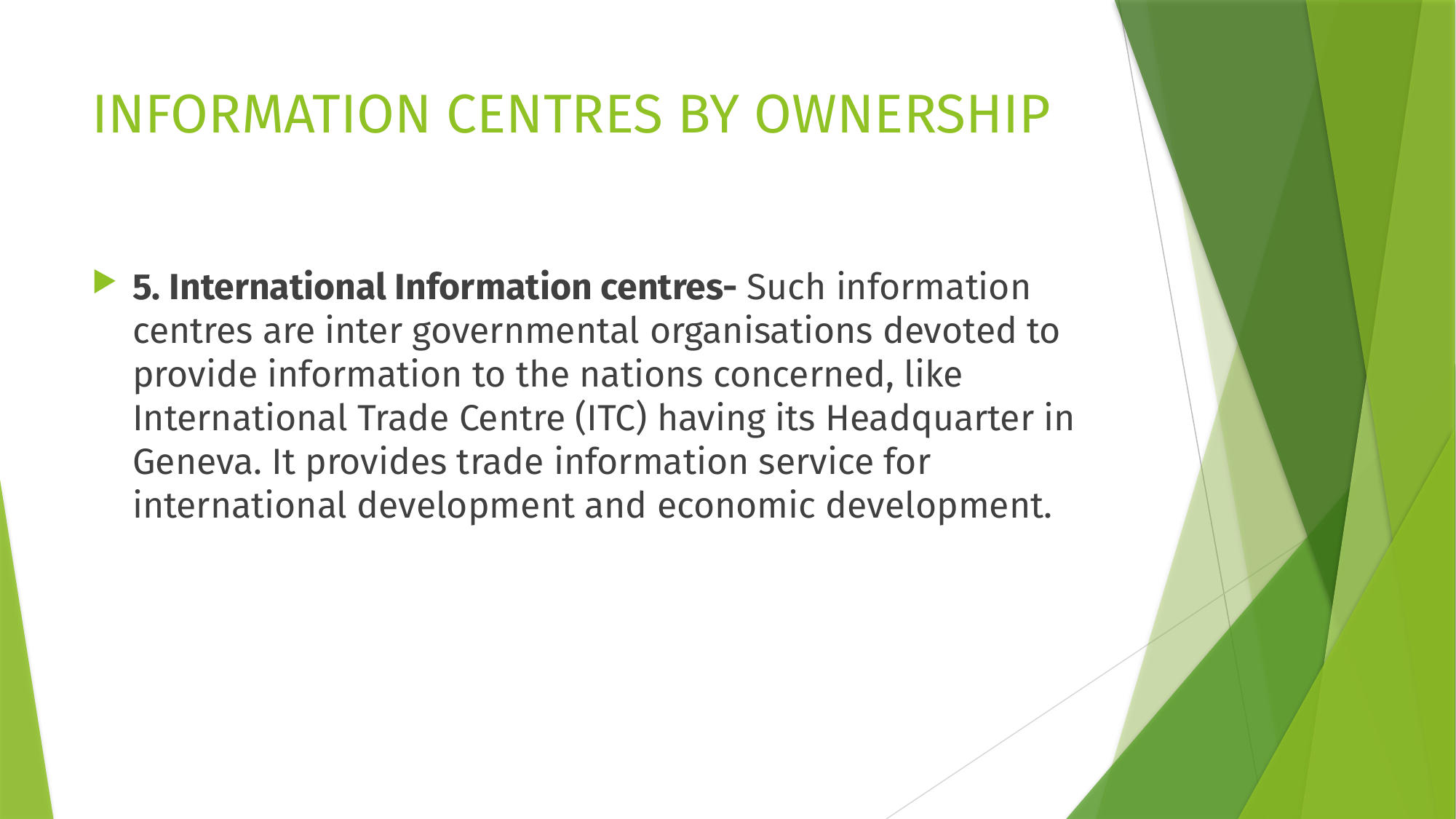

# INFORMATION CENTRES BY OWNERSHIP
5. International Information centres- Such information centres are inter governmental organisations devoted to provide information to the nations concerned, like International Trade Centre (ITC) having its Headquarter in Geneva. It provides trade information service for international development and economic development.